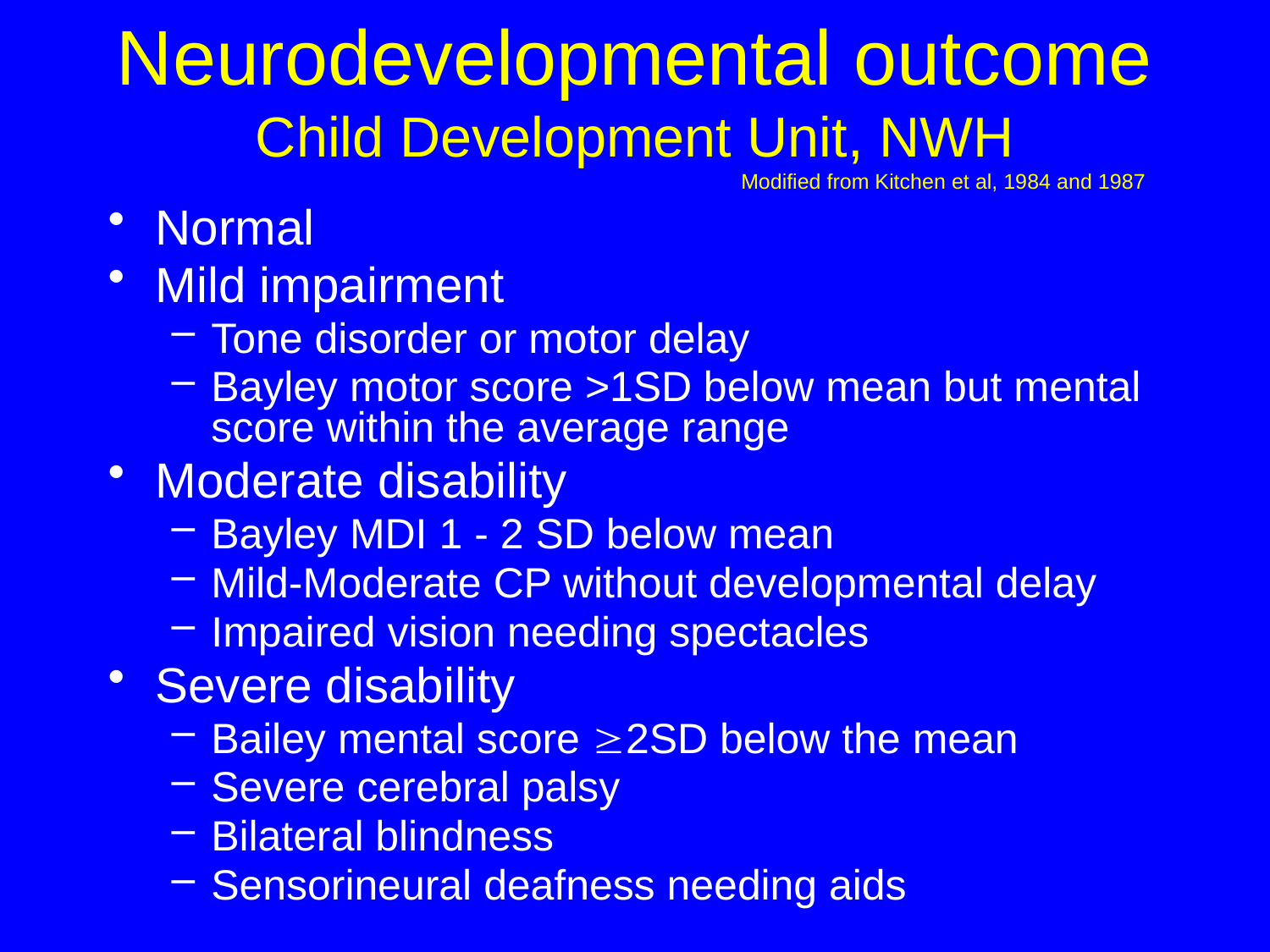

# Neurodevelopmental outcome Child Development Unit, NWH Modified from Kitchen et al, 1984 and 1987
Normal
Mild impairment
Tone disorder or motor delay
Bayley motor score >1SD below mean but mental score within the average range
Moderate disability
Bayley MDI 1 - 2 SD below mean
Mild-Moderate CP without developmental delay
Impaired vision needing spectacles
Severe disability
Bailey mental score ≥2SD below the mean
Severe cerebral palsy
Bilateral blindness
Sensorineural deafness needing aids